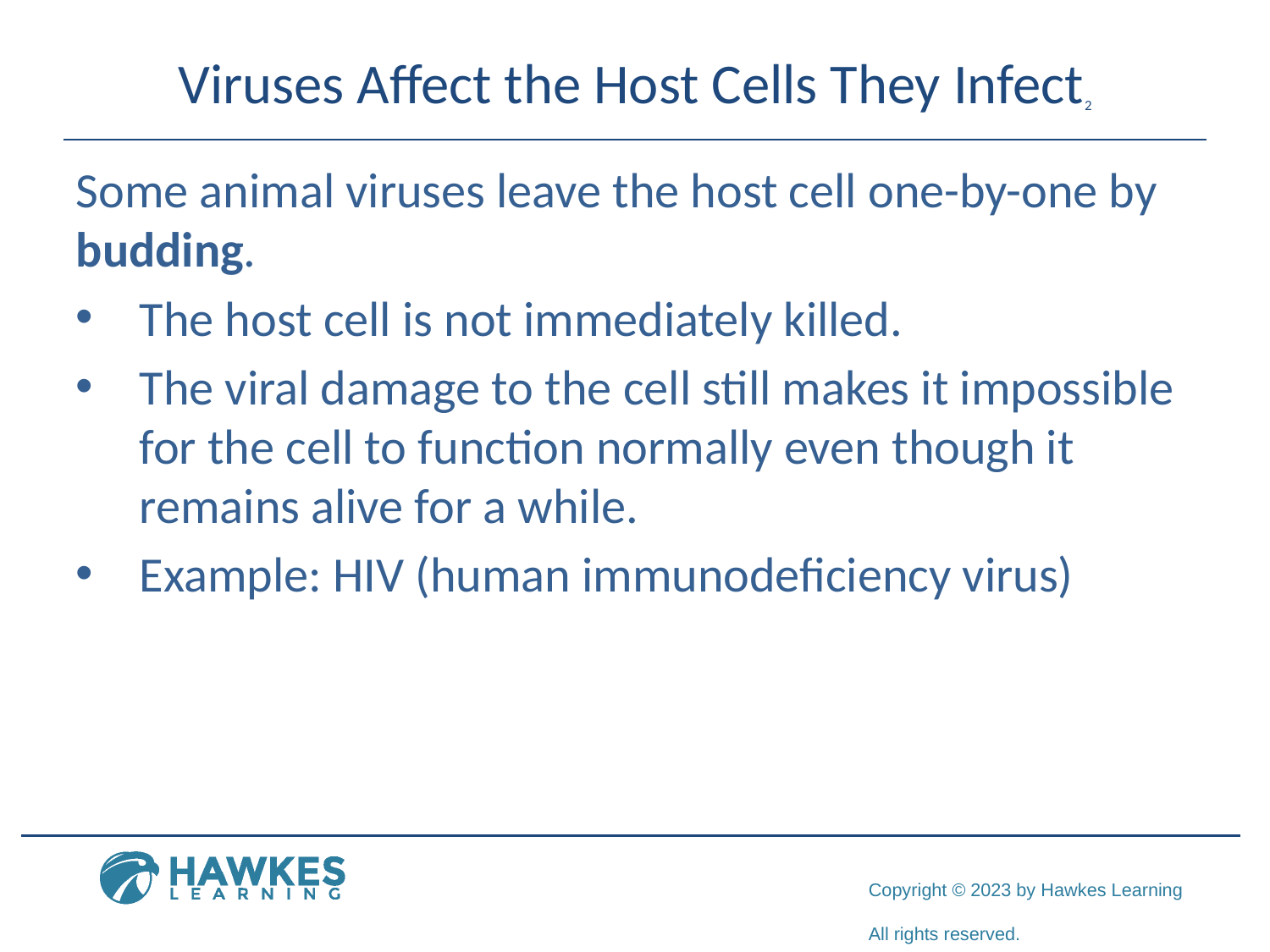

# Viruses Affect the Host Cells They Infect2
Some animal viruses leave the host cell one-by-one by budding.
The host cell is not immediately killed.
The viral damage to the cell still makes it impossible for the cell to function normally even though it remains alive for a while.
Example: HIV (human immunodeficiency virus)